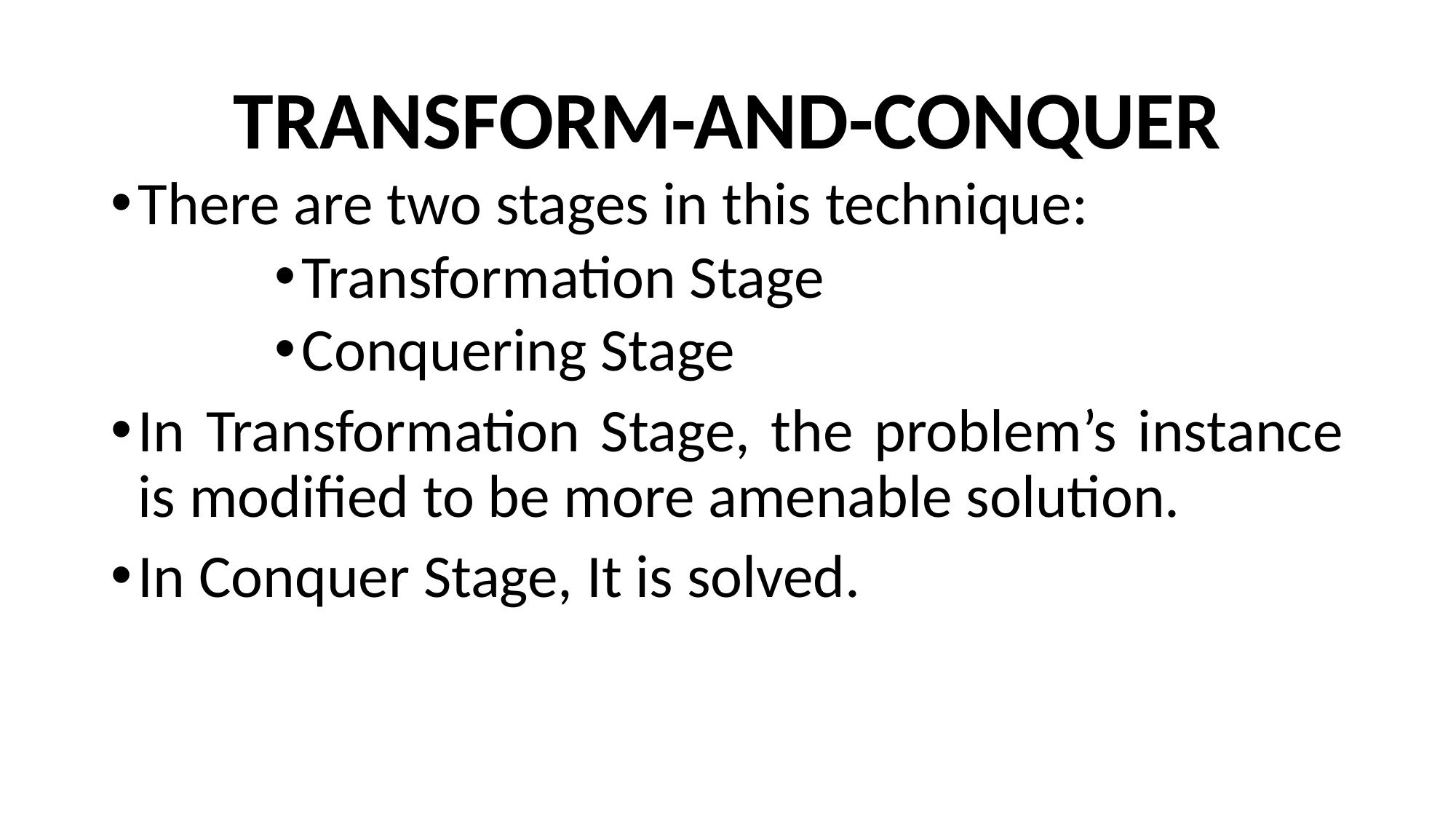

# TRANSFORM-AND-CONQUER
There are two stages in this technique:
Transformation Stage
Conquering Stage
In Transformation Stage, the problem’s instance is modified to be more amenable solution.
In Conquer Stage, It is solved.